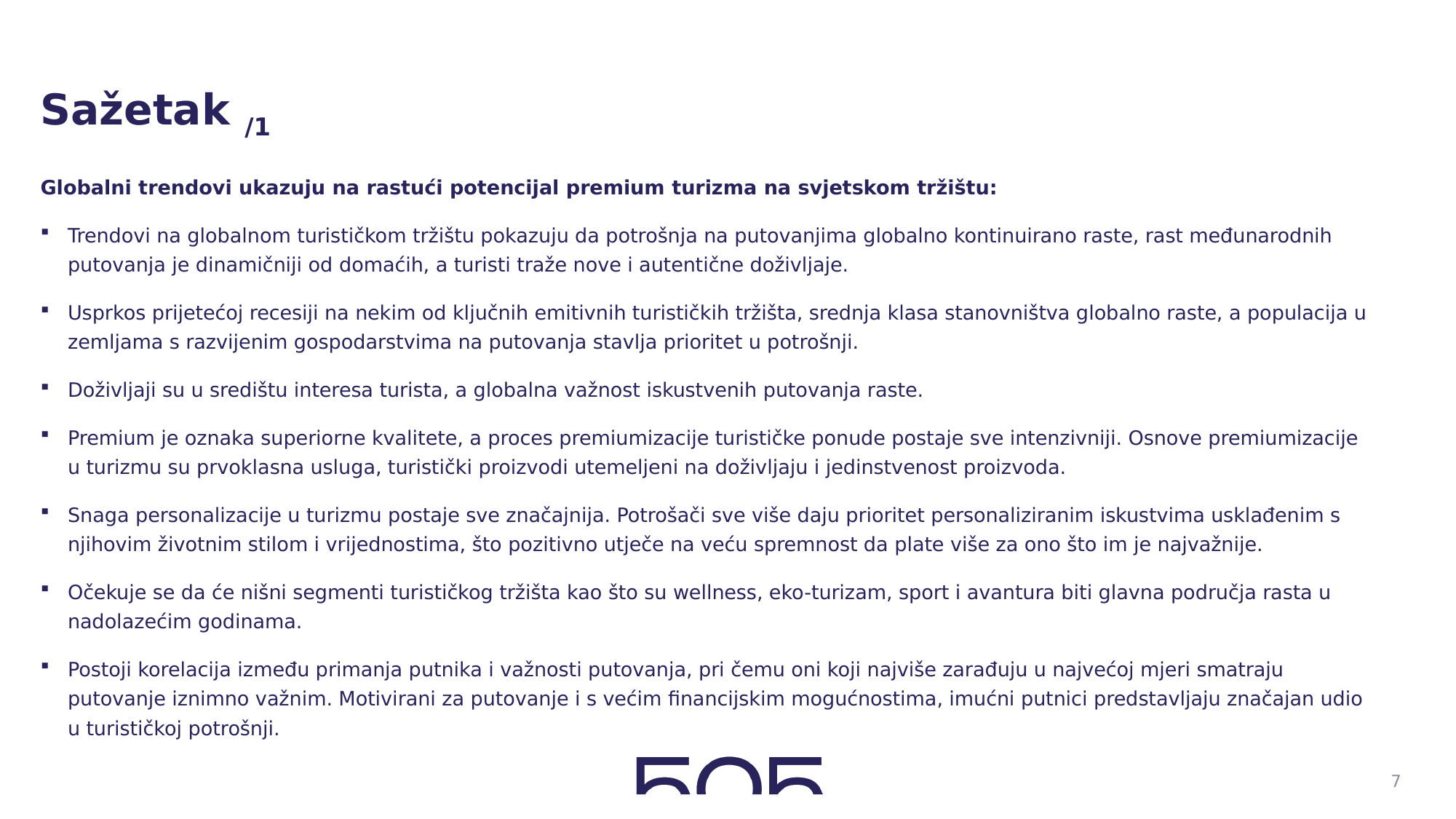

# Sažetak /1
Globalni trendovi ukazuju na rastući potencijal premium turizma na svjetskom tržištu:
Trendovi na globalnom turističkom tržištu pokazuju da potrošnja na putovanjima globalno kontinuirano raste, rast međunarodnih putovanja je dinamičniji od domaćih, a turisti traže nove i autentične doživljaje.
Usprkos prijetećoj recesiji na nekim od ključnih emitivnih turističkih tržišta, srednja klasa stanovništva globalno raste, a populacija u zemljama s razvijenim gospodarstvima na putovanja stavlja prioritet u potrošnji.
Doživljaji su u središtu interesa turista, a globalna važnost iskustvenih putovanja raste.
Premium je oznaka superiorne kvalitete, a proces premiumizacije turističke ponude postaje sve intenzivniji. Osnove premiumizacije u turizmu su prvoklasna usluga, turistički proizvodi utemeljeni na doživljaju i jedinstvenost proizvoda.
Snaga personalizacije u turizmu postaje sve značajnija. Potrošači sve više daju prioritet personaliziranim iskustvima usklađenim s njihovim životnim stilom i vrijednostima, što pozitivno utječe na veću spremnost da plate više za ono što im je najvažnije.
Očekuje se da će nišni segmenti turističkog tržišta kao što su wellness, eko-turizam, sport i avantura biti glavna područja rasta u nadolazećim godinama.
Postoji korelacija između primanja putnika i važnosti putovanja, pri čemu oni koji najviše zarađuju u najvećoj mjeri smatraju putovanje iznimno važnim. Motivirani za putovanje i s većim financijskim mogućnostima, imućni putnici predstavljaju značajan udio u turističkoj potrošnji.

7